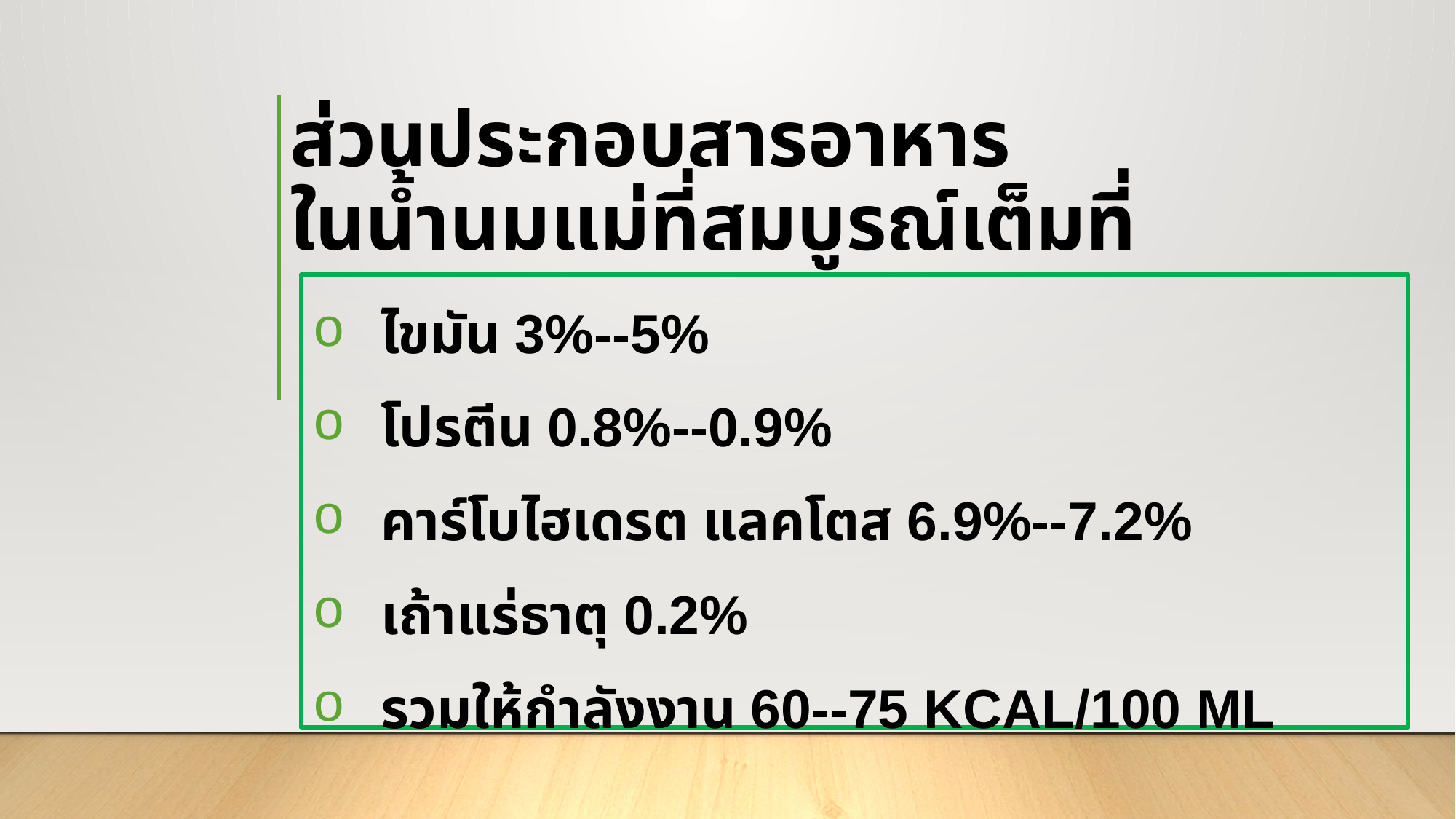

# ส่วนประกอบสารอาหาร ในน้ำนมแม่ที่สมบูรณ์เต็มที่
ไขมัน 3%--5%
โปรตีน 0.8%--0.9%
คาร์โบไฮเดรต แลคโตส 6.9%--7.2%
เถ้าแร่ธาตุ 0.2%
รวมให้กำลังงาน 60--75 kcal/100 ml